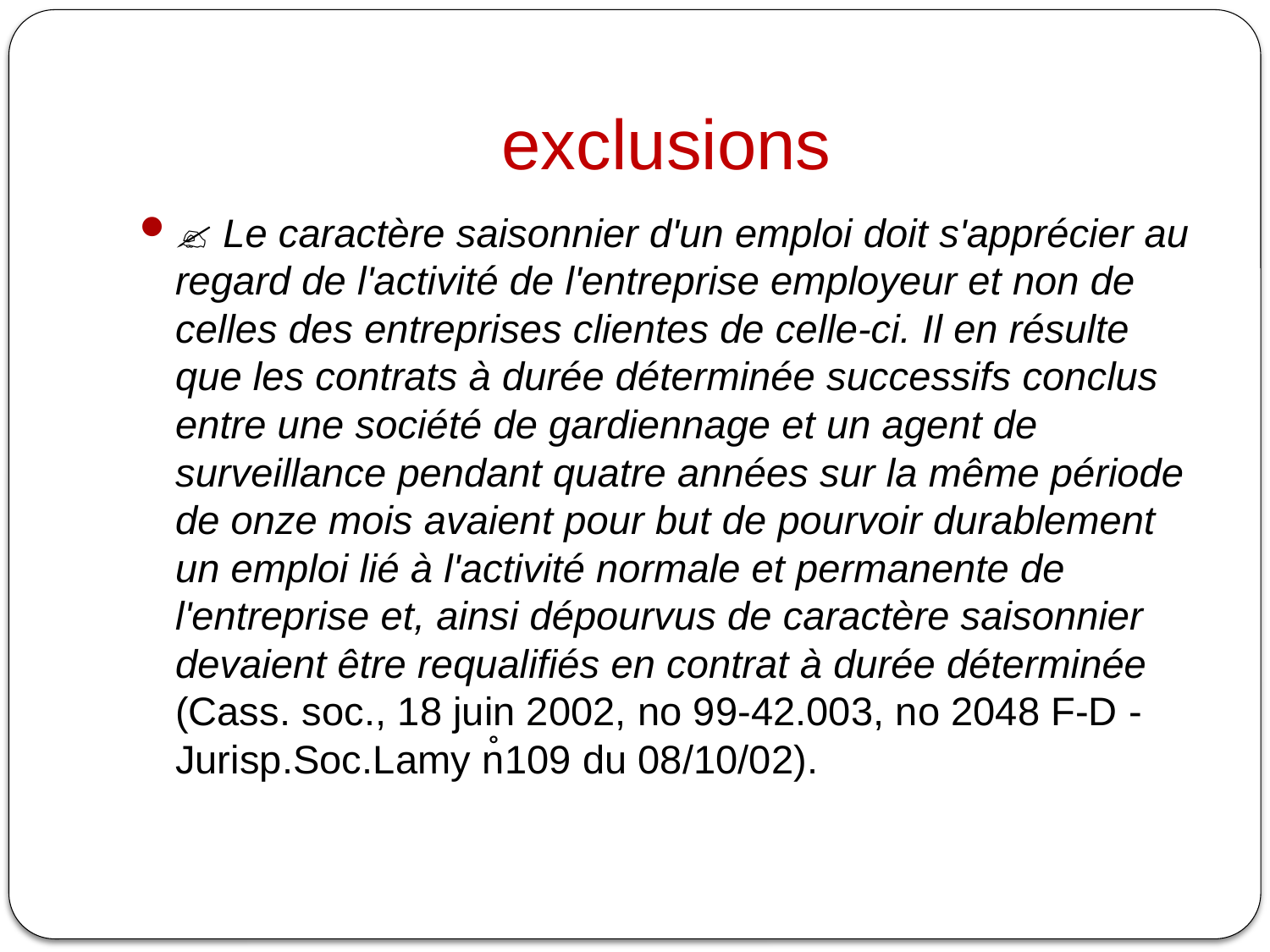

# exclusions
✍ Le caractère saisonnier d'un emploi doit s'apprécier au regard de l'activité de l'entreprise employeur et non de celles des entreprises clientes de celle-ci. Il en résulte que les contrats à durée déterminée successifs conclus entre une société de gardiennage et un agent de surveillance pendant quatre années sur la même période de onze mois avaient pour but de pourvoir durablement un emploi lié à l'activité normale et permanente de l'entreprise et, ainsi dépourvus de caractère saisonnier devaient être requalifiés en contrat à durée déterminée (Cass. soc., 18 juin 2002, no 99-42.003, no 2048 F-D - Jurisp.Soc.Lamy n̊109 du 08/10/02).